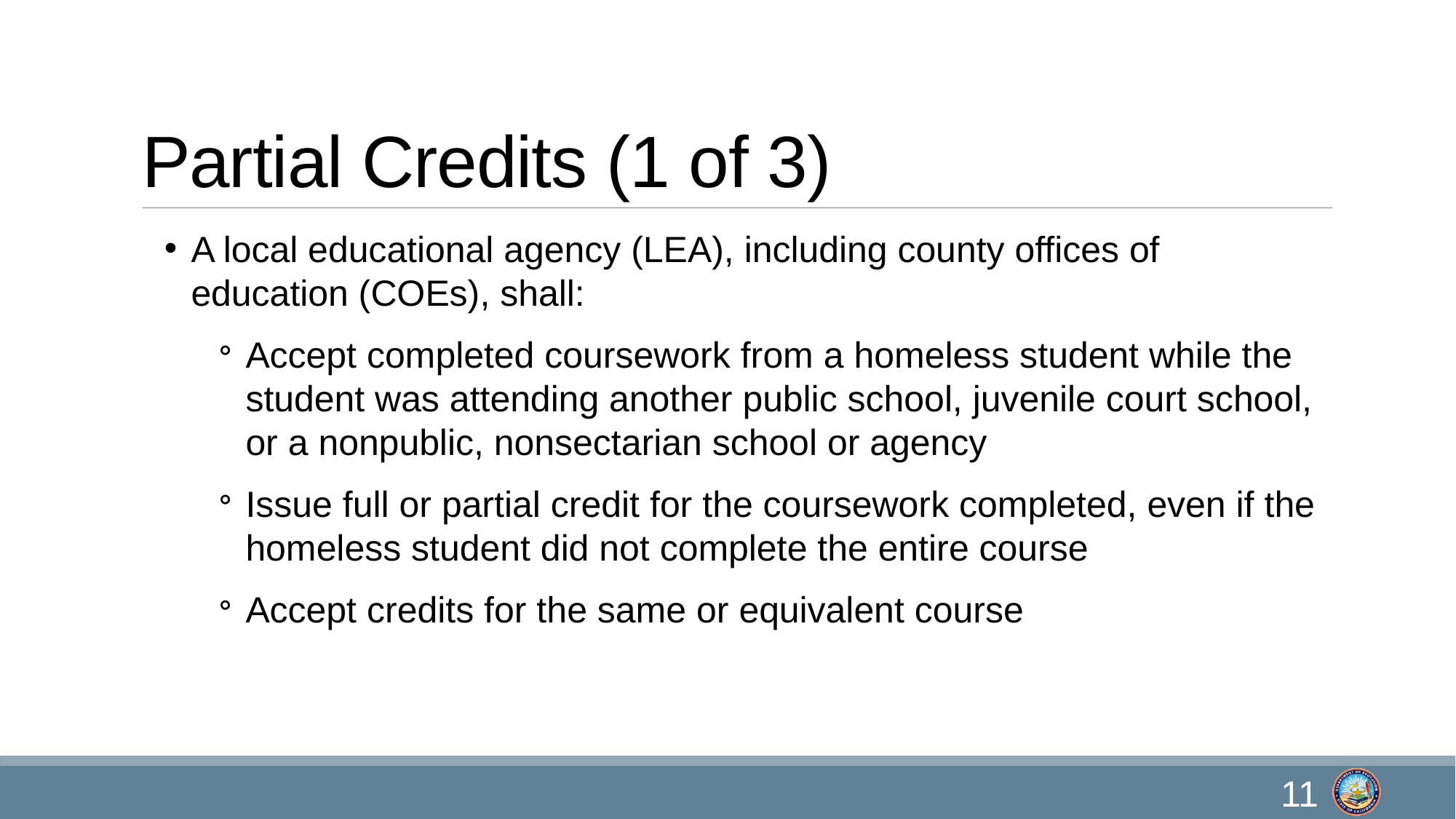

# Partial Credits (1 of 3)
A local educational agency (LEA), including county offices of education (COEs), shall:
Accept completed coursework from a homeless student while the student was attending another public school, juvenile court school, or a nonpublic, nonsectarian school or agency
Issue full or partial credit for the coursework completed, even if the homeless student did not complete the entire course
Accept credits for the same or equivalent course

11